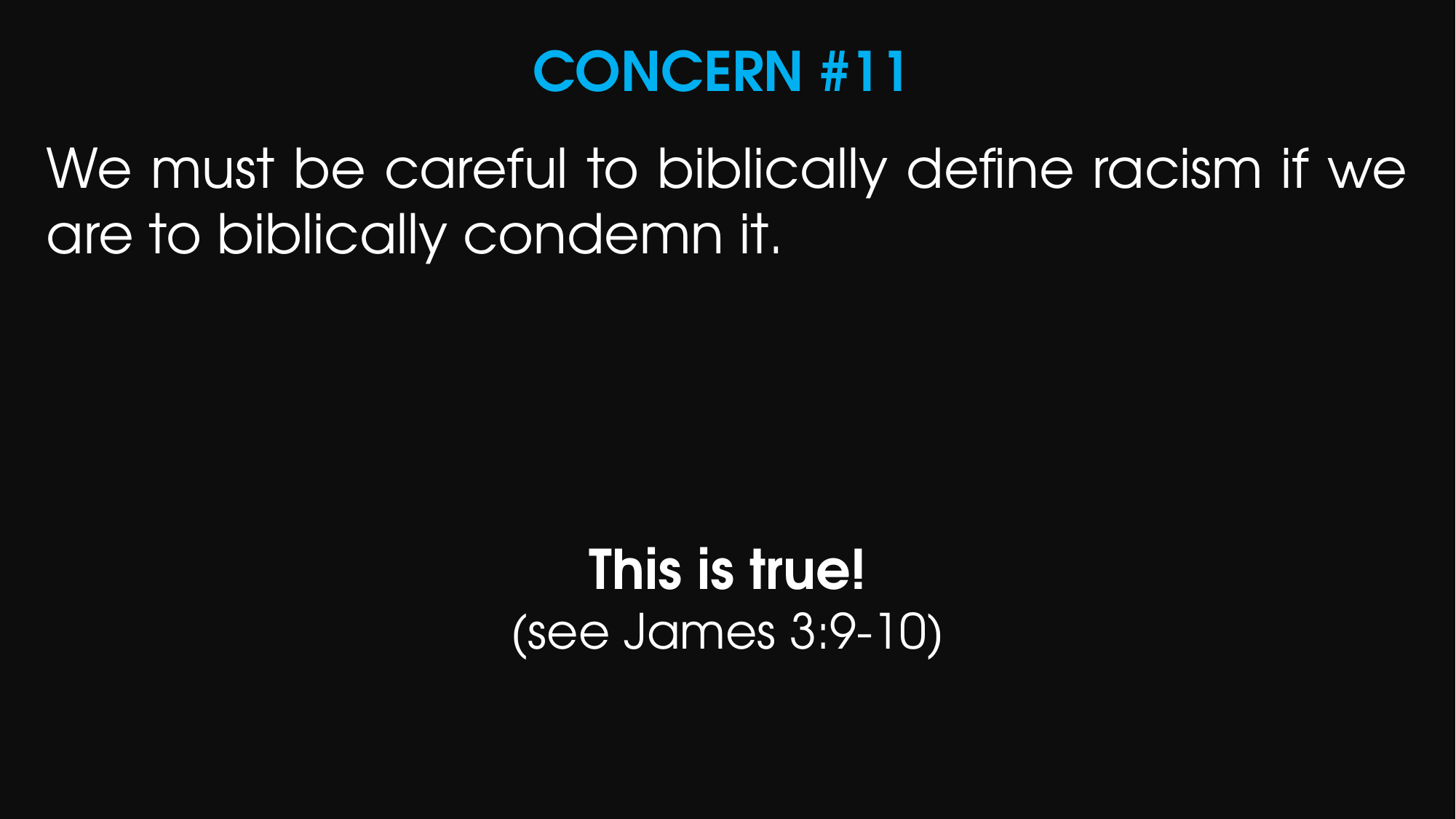

Concern #11
We must be careful to biblically define racism if we are to biblically condemn it.
This is true!
(see James 3:9-10)